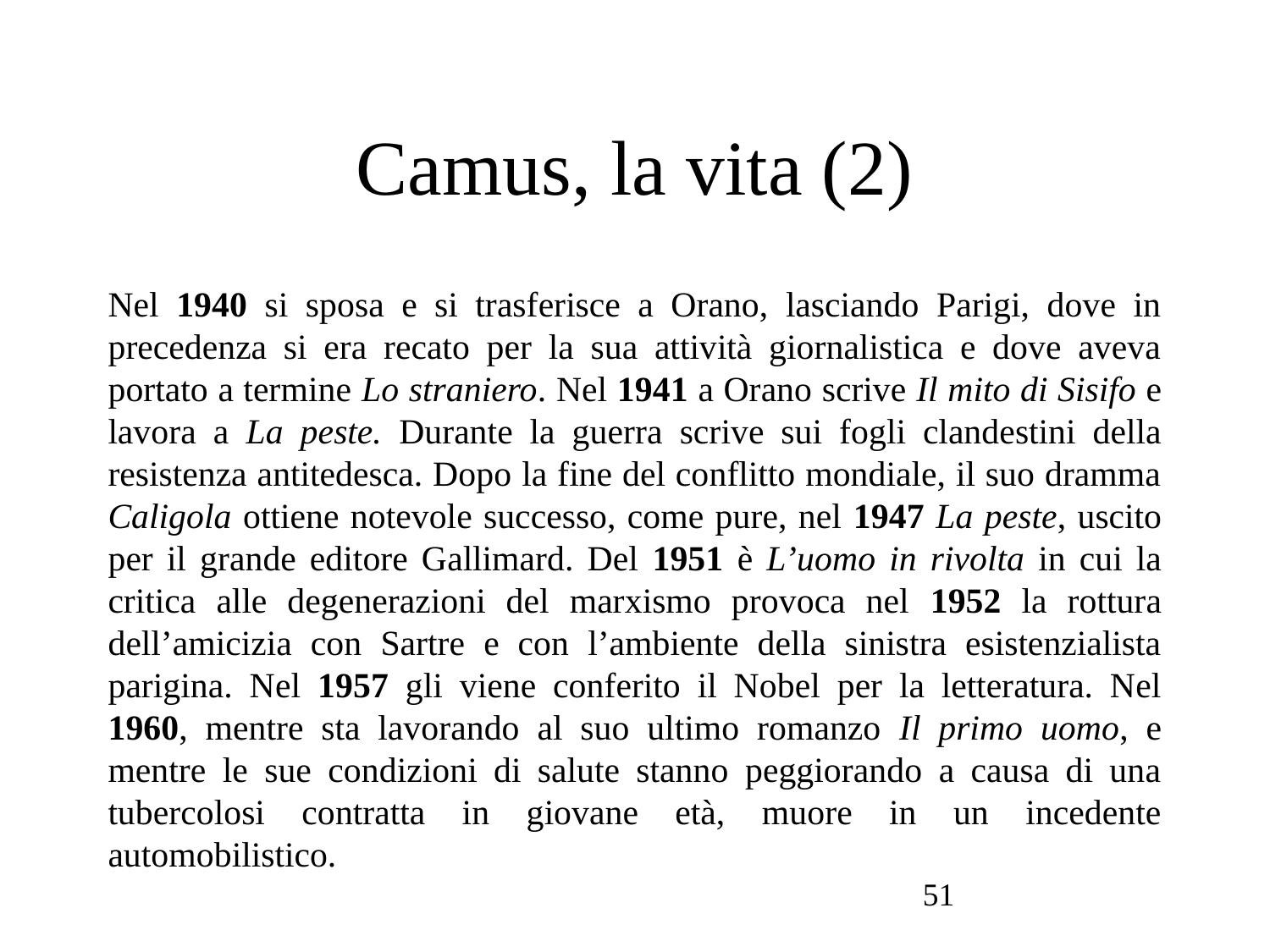

# Camus, la vita (2)
Nel 1940 si sposa e si trasferisce a Orano, lasciando Parigi, dove in precedenza si era recato per la sua attività giornalistica e dove aveva portato a termine Lo straniero. Nel 1941 a Orano scrive Il mito di Sisifo e lavora a La peste. Durante la guerra scrive sui fogli clandestini della resistenza antitedesca. Dopo la fine del conflitto mondiale, il suo dramma Caligola ottiene notevole successo, come pure, nel 1947 La peste, uscito per il grande editore Gallimard. Del 1951 è L’uomo in rivolta in cui la critica alle degenerazioni del marxismo provoca nel 1952 la rottura dell’amicizia con Sartre e con l’ambiente della sinistra esistenzialista parigina. Nel 1957 gli viene conferito il Nobel per la letteratura. Nel 1960, mentre sta lavorando al suo ultimo romanzo Il primo uomo, e mentre le sue condizioni di salute stanno peggiorando a causa di una tubercolosi contratta in giovane età, muore in un incedente automobilistico.

51